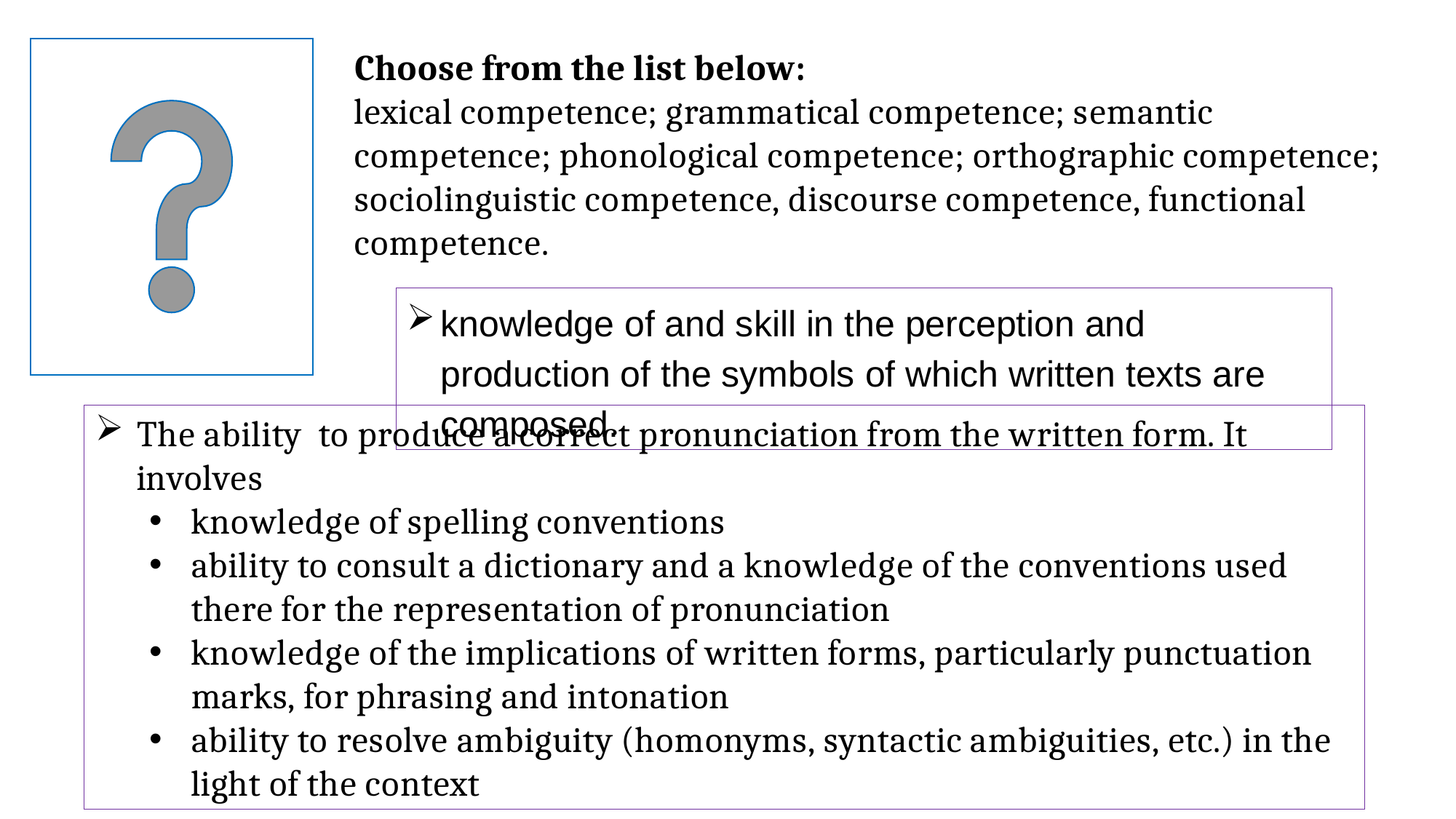

Choose from the list below:
lexical competence; grammatical competence; semantic competence; phonological competence; orthographic competence; sociolinguistic competence, discourse competence, functional competence.
knowledge of and skill in the perception and production of the symbols of which written texts are composed.
The ability  to produce a correct pronunciation from the written form. It involves
knowledge of spelling conventions
ability to consult a dictionary and a knowledge of the conventions used there for the representation of pronunciation
knowledge of the implications of written forms, particularly punctuation marks, for phrasing and intonation
ability to resolve ambiguity (homonyms, syntactic ambiguities, etc.) in the light of the context